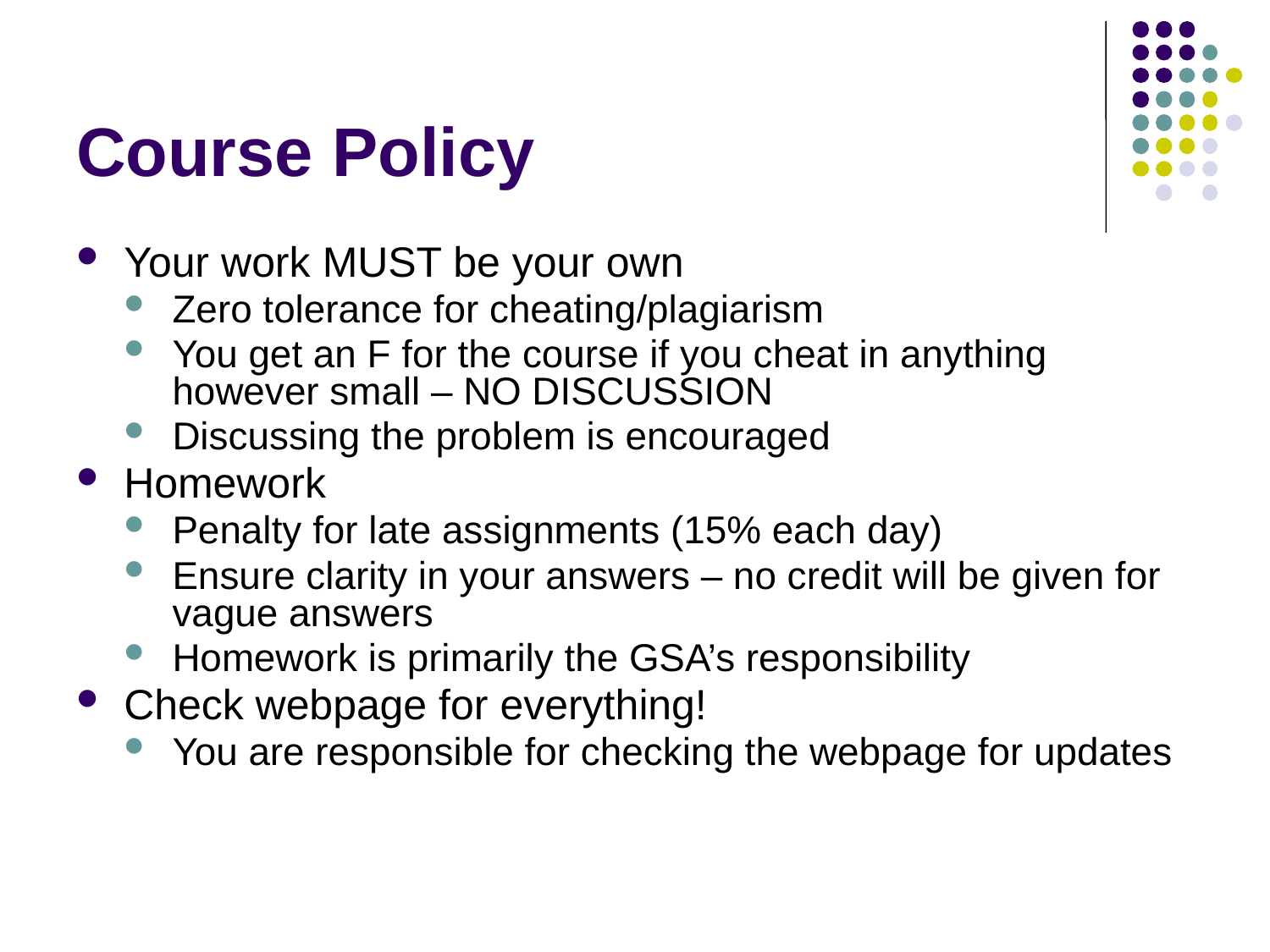

# Course Policy
Your work MUST be your own
Zero tolerance for cheating/plagiarism
You get an F for the course if you cheat in anything however small – NO DISCUSSION
Discussing the problem is encouraged
Homework
Penalty for late assignments (15% each day)
Ensure clarity in your answers – no credit will be given for vague answers
Homework is primarily the GSA’s responsibility
Check webpage for everything!
You are responsible for checking the webpage for updates